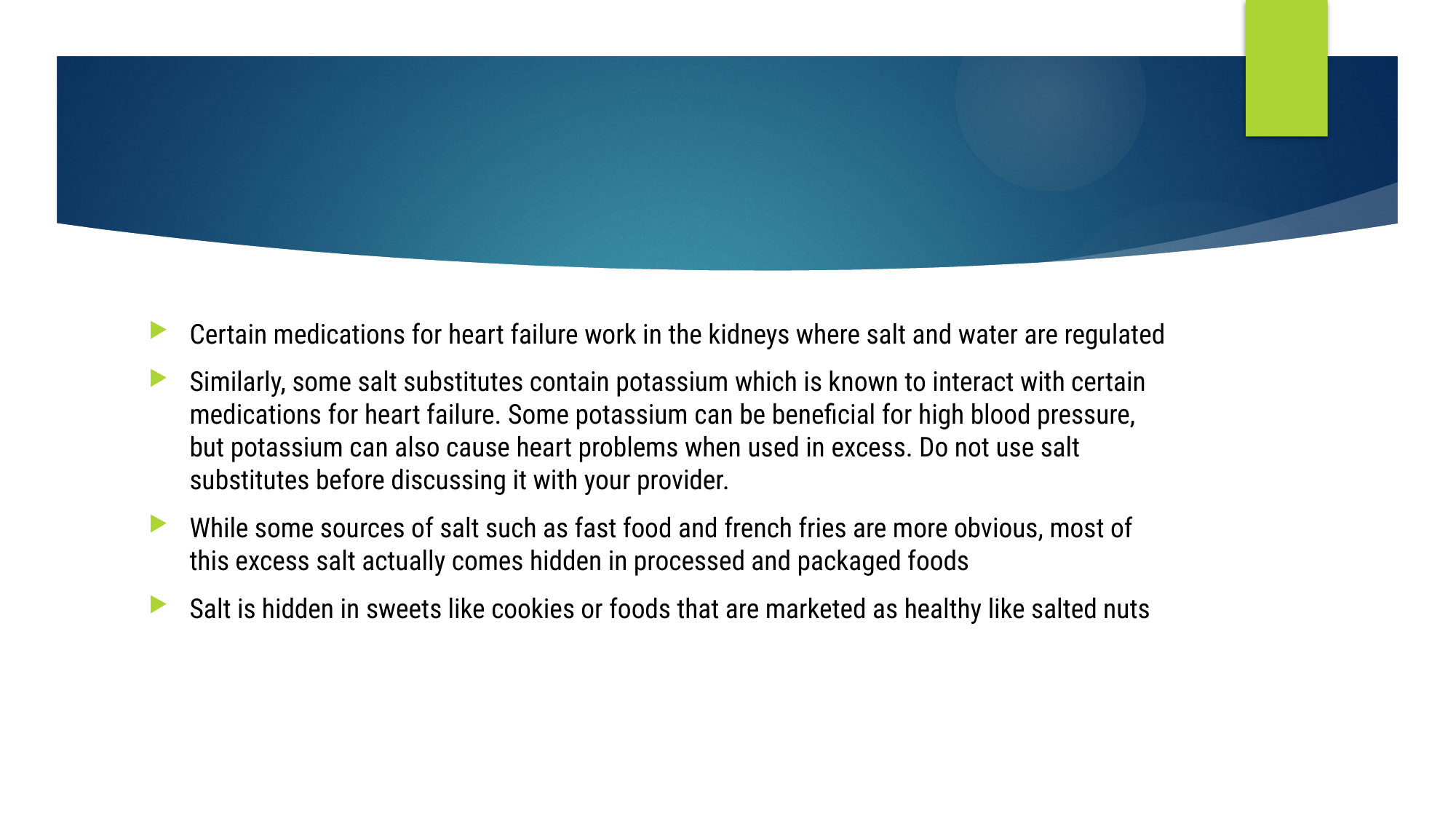

#
Certain medications for heart failure work in the kidneys where salt and water are regulated
Similarly, some salt substitutes contain potassium which is known to interact with certain medications for heart failure. Some potassium can be beneficial for high blood pressure, but potassium can also cause heart problems when used in excess. Do not use salt substitutes before discussing it with your provider.
While some sources of salt such as fast food and french fries are more obvious, most of this excess salt actually comes hidden in processed and packaged foods
Salt is hidden in sweets like cookies or foods that are marketed as healthy like salted nuts